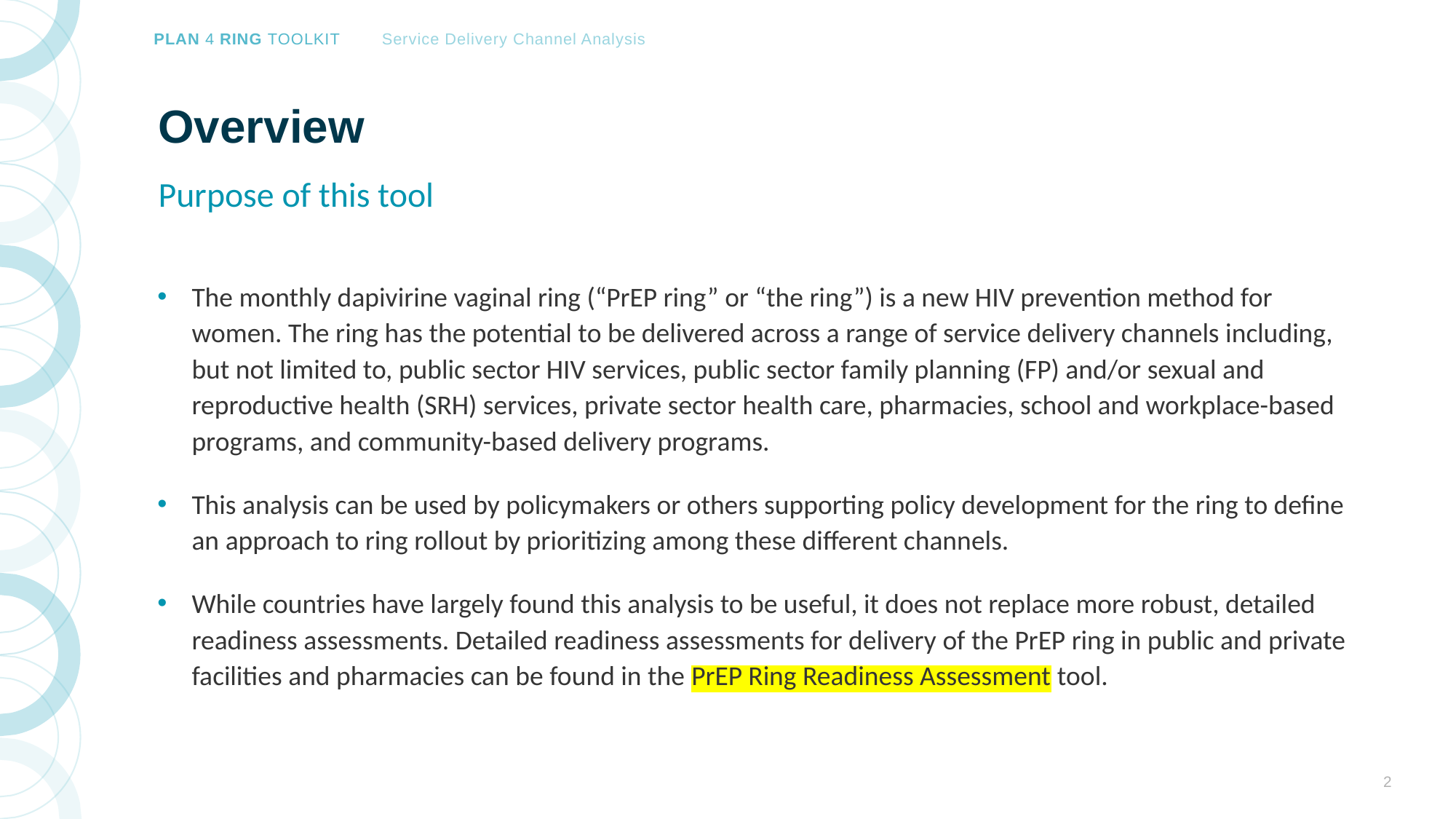

# Overview
Purpose of this tool
The monthly dapivirine vaginal ring (“PrEP ring” or “the ring”) is a new HIV prevention method for women. The ring has the potential to be delivered across a range of service delivery channels including, but not limited to, public sector HIV services, public sector family planning (FP) and/or sexual and reproductive health (SRH) services, private sector health care, pharmacies, school and workplace-based programs, and community-based delivery programs.
This analysis can be used by policymakers or others supporting policy development for the ring to define an approach to ring rollout by prioritizing among these different channels.
While countries have largely found this analysis to be useful, it does not replace more robust, detailed readiness assessments. Detailed readiness assessments for delivery of the PrEP ring in public and private facilities and pharmacies can be found in the PrEP Ring Readiness Assessment tool.
2